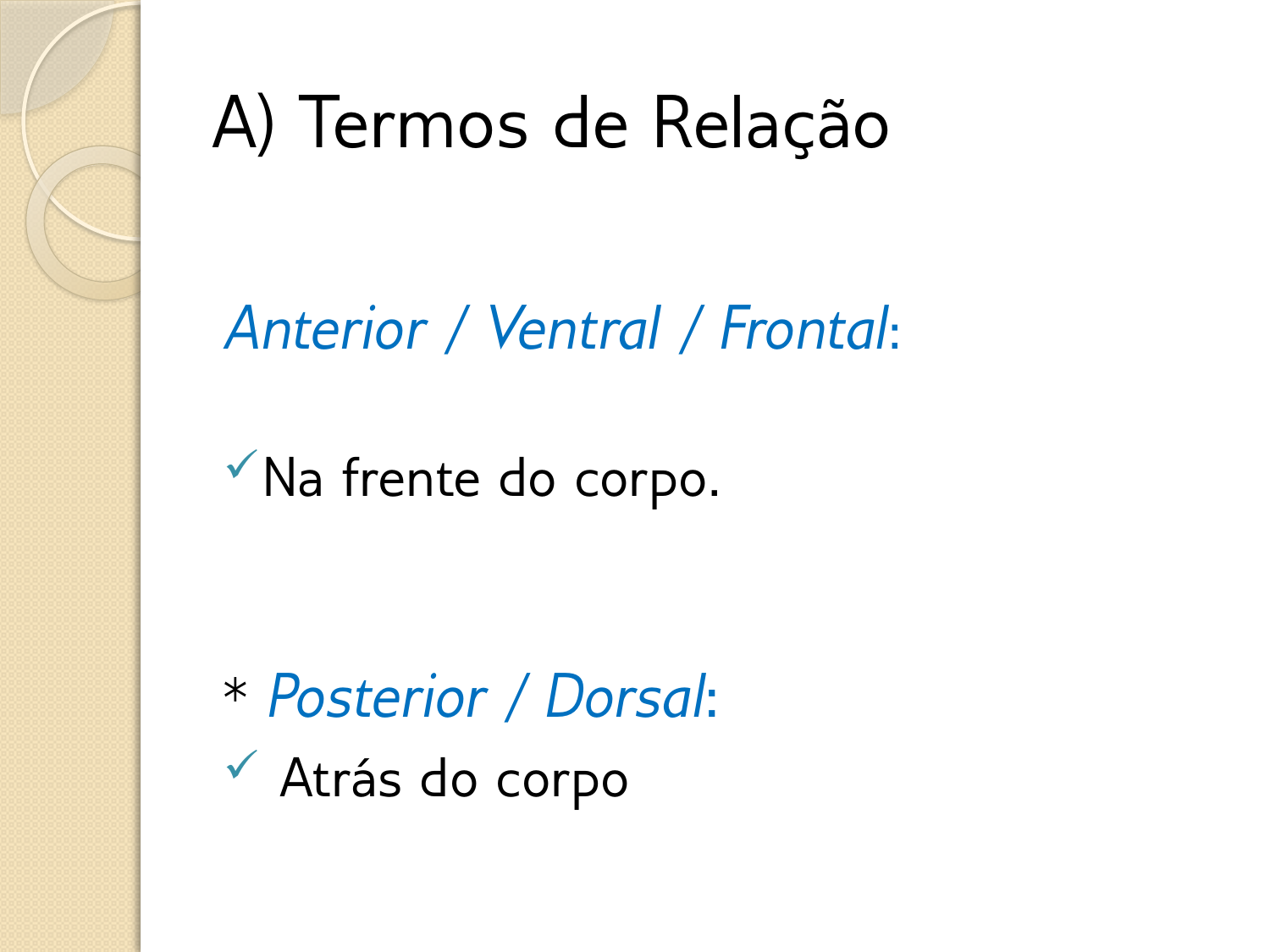

# A) Termos de Relação

Anterior / Ventral / Frontal:
Na frente do corpo.
* Posterior / Dorsal:
 Atrás do corpo